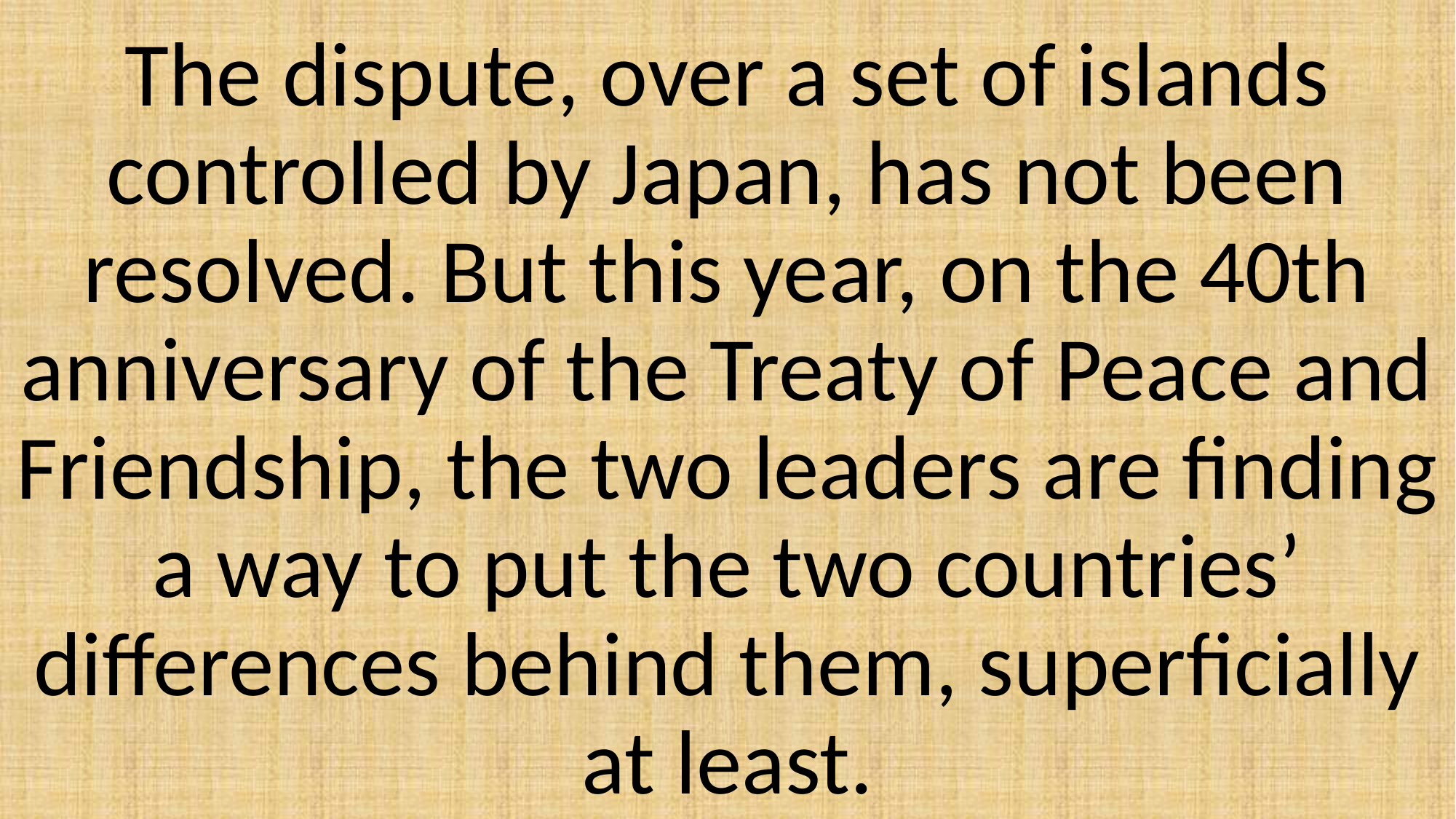

# The dispute, over a set of islands controlled by Japan, has not been resolved. But this year, on the 40th anniversary of the Treaty of Peace and Friendship, the two leaders are finding a way to put the two countries’ differences behind them, superficially at least.